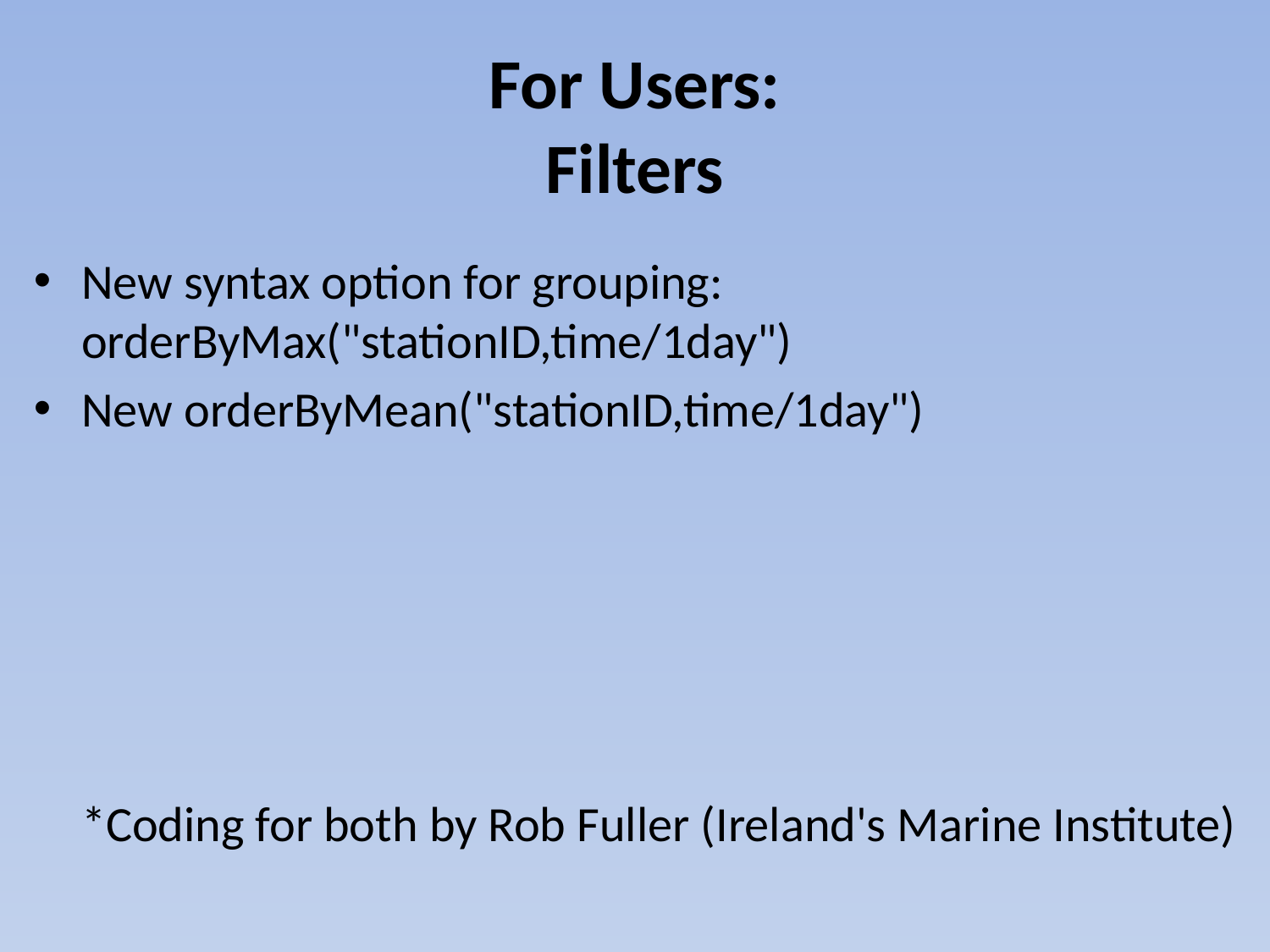

# For Users: Filters
New syntax option for grouping:
orderByMax("stationID,time/1day")
New orderByMean("stationID,time/1day")
*Coding for both by Rob Fuller (Ireland's Marine Institute)